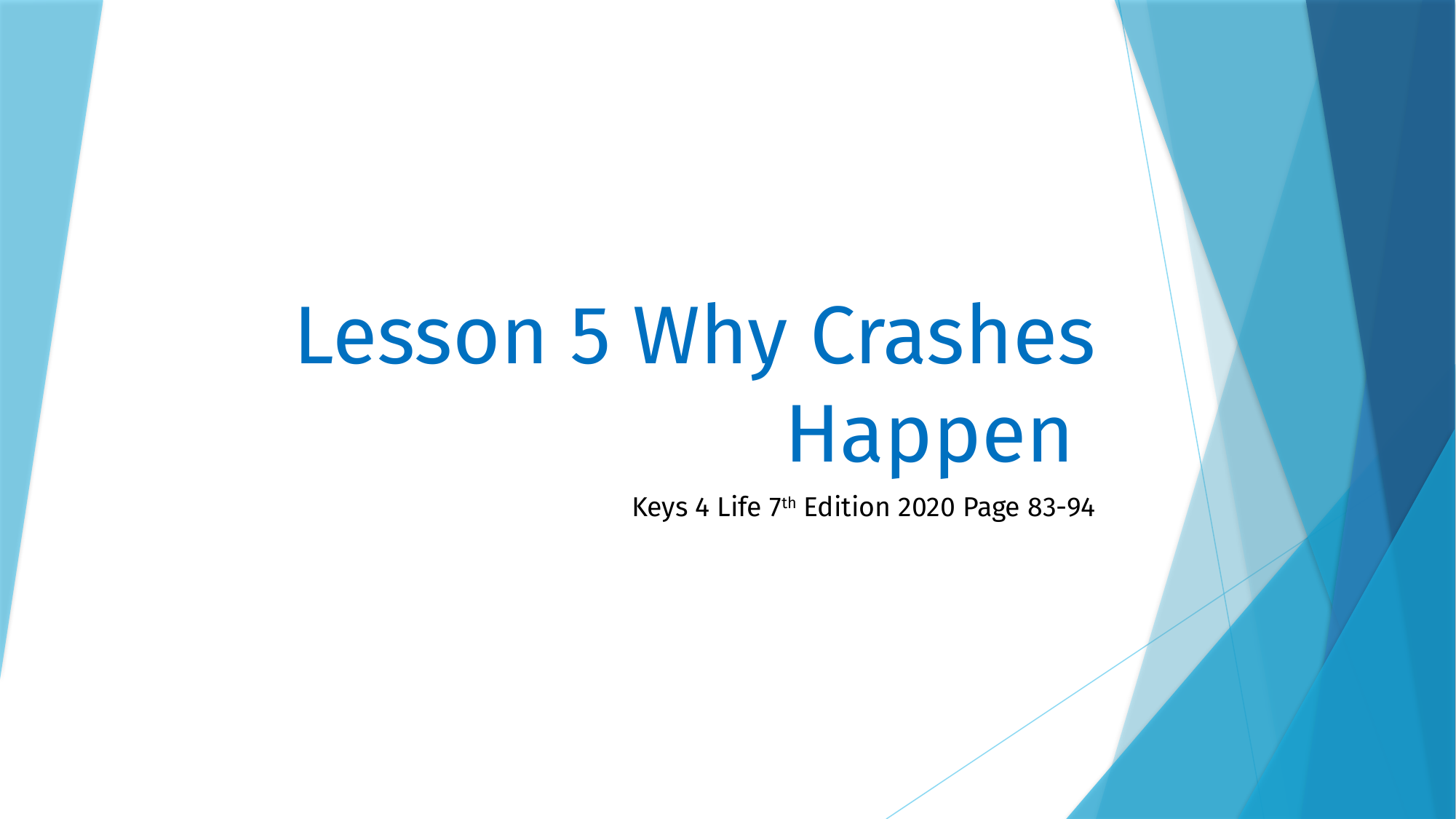

# Lesson 5 Why Crashes Happen
Keys 4 Life 7th Edition 2020 Page 83-94